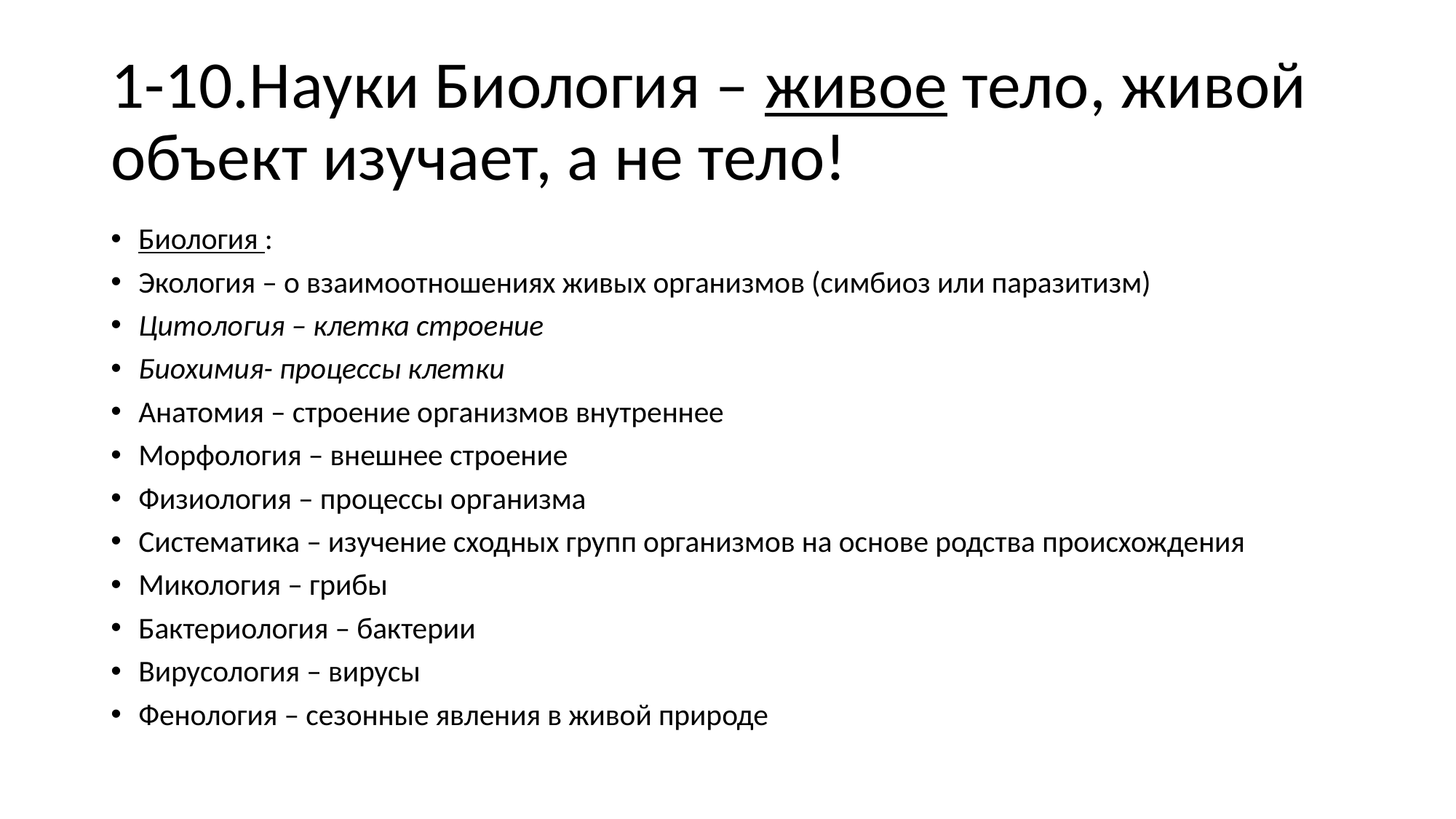

# 1-10.Науки Биология – живое тело, живой объект изучает, а не тело!
Биология :
Экология – о взаимоотношениях живых организмов (симбиоз или паразитизм)
Цитология – клетка строение
Биохимия- процессы клетки
Анатомия – строение организмов внутреннее
Морфология – внешнее строение
Физиология – процессы организма
Систематика – изучение сходных групп организмов на основе родства происхождения
Микология – грибы
Бактериология – бактерии
Вирусология – вирусы
Фенология – сезонные явления в живой природе